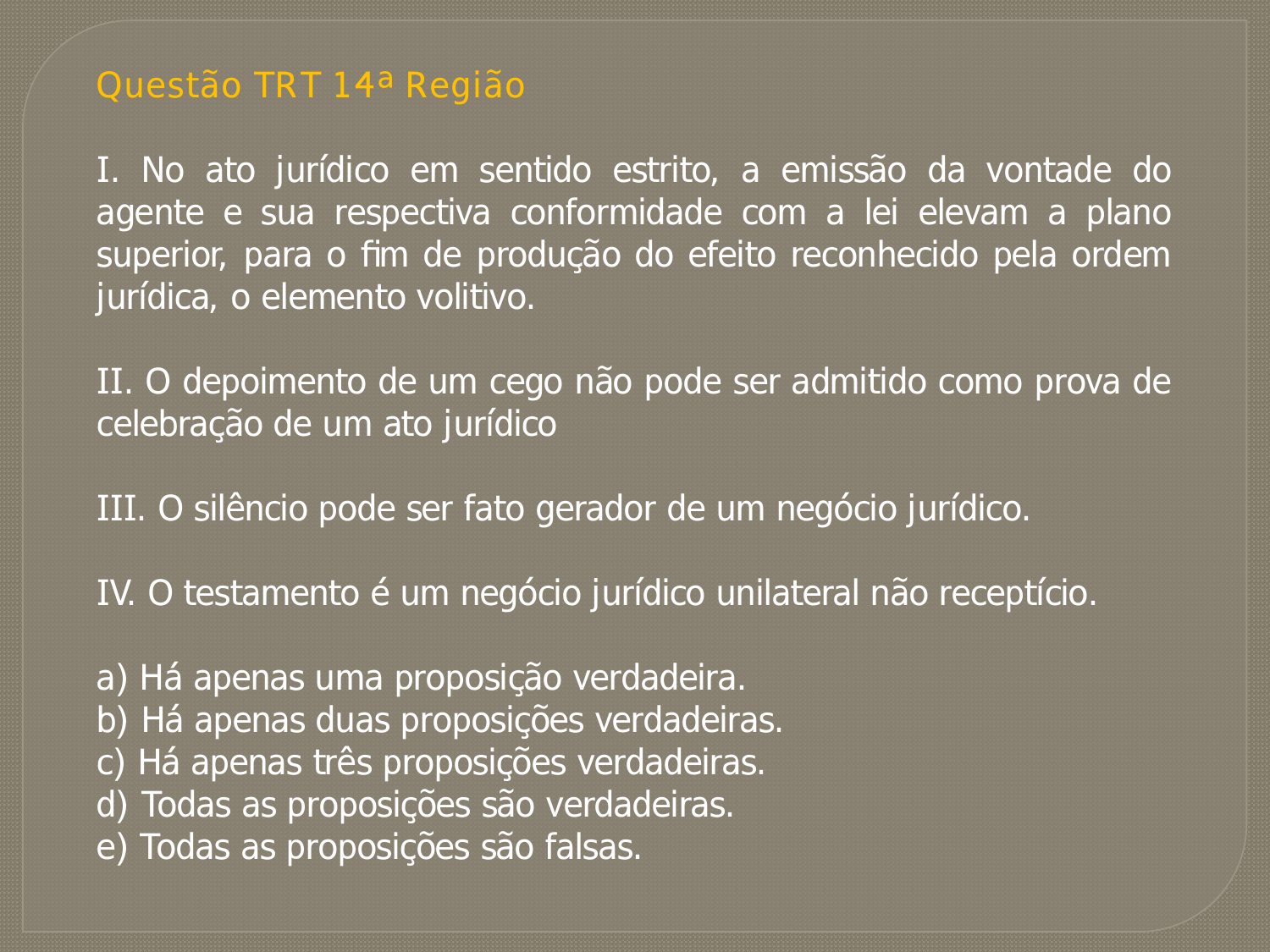

Questão TRT 14ª Região

I. No ato jurídico em sentido estrito, a emissão da vontade do agente e sua respectiva conformidade com a lei elevam a plano superior, para o fim de produção do efeito reconhecido pela ordem jurídica, o elemento volitivo.

II. O depoimento de um cego não pode ser admitido como prova de celebração de um ato jurídico

III. O silêncio pode ser fato gerador de um negócio jurídico.

IV. O testamento é um negócio jurídico unilateral não receptício.

a) Há apenas uma proposição verdadeira.
b) Há apenas duas proposições verdadeiras.
c) Há apenas três proposições verdadeiras.
d) Todas as proposições são verdadeiras.
e) Todas as proposições são falsas.